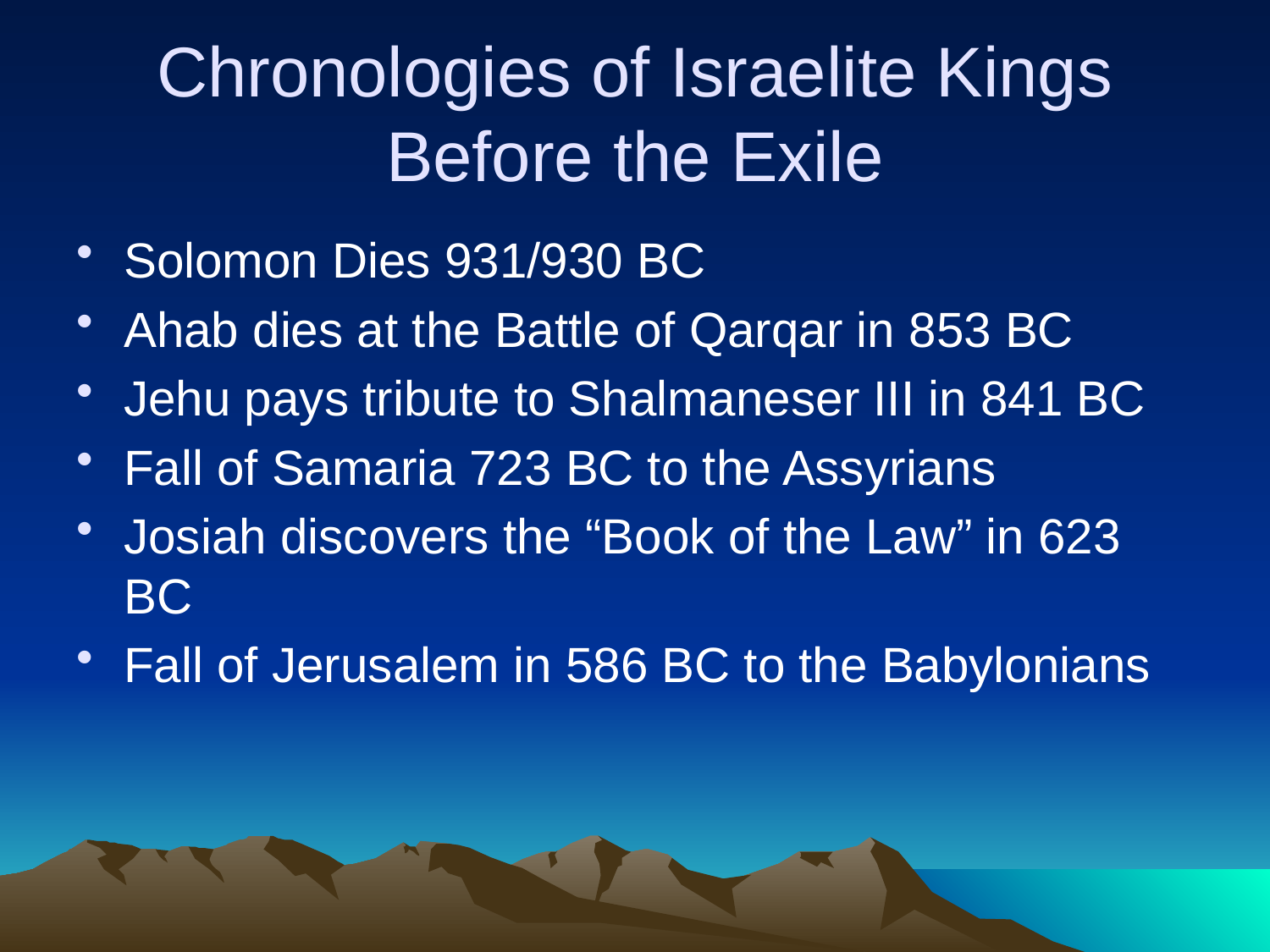

# Chronologies of Israelite Kings Before the Exile
Solomon Dies 931/930 BC
Ahab dies at the Battle of Qarqar in 853 BC
Jehu pays tribute to Shalmaneser III in 841 BC
Fall of Samaria 723 BC to the Assyrians
Josiah discovers the “Book of the Law” in 623 BC
Fall of Jerusalem in 586 BC to the Babylonians